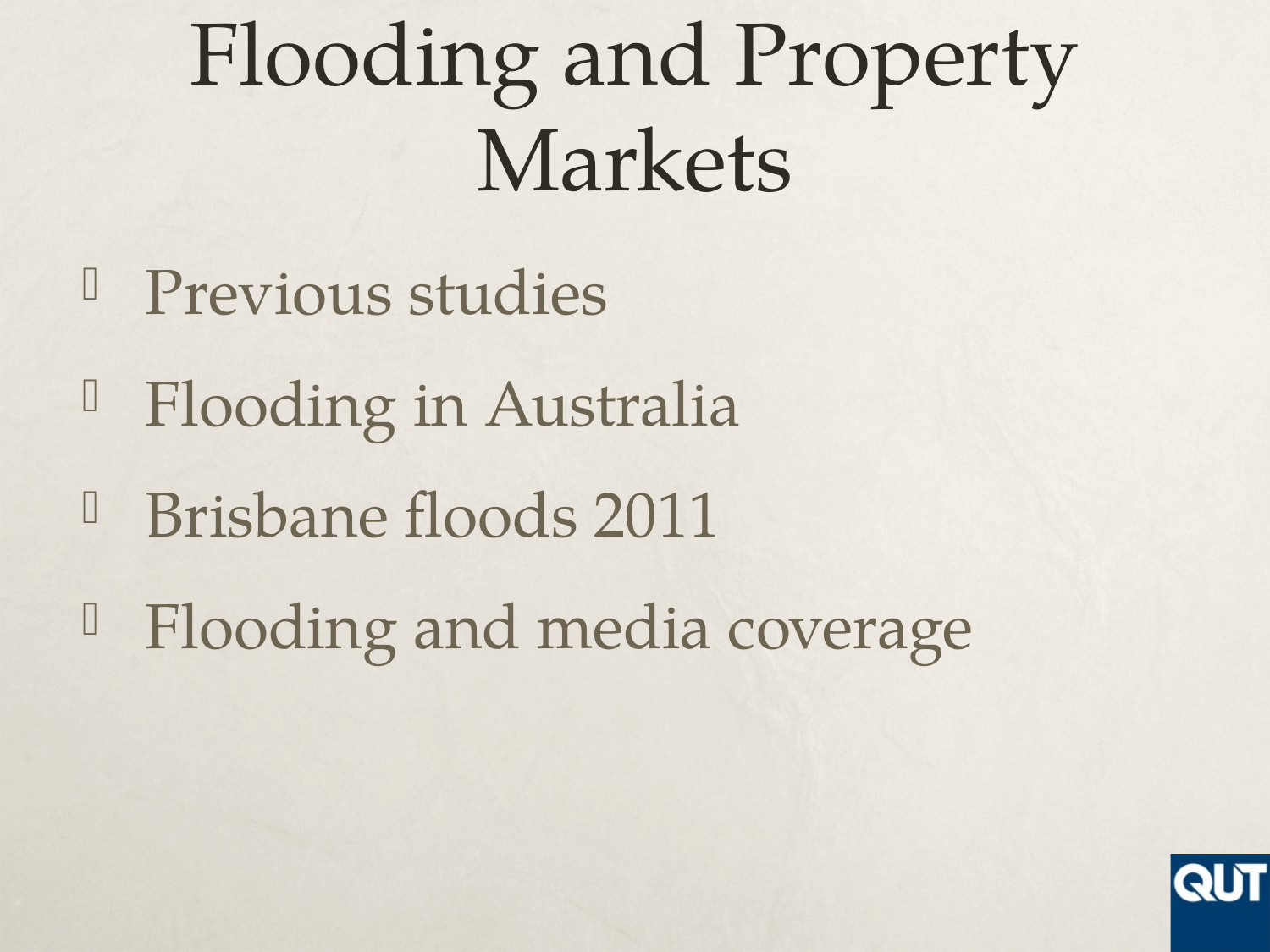

# Flooding and Property Markets
Previous studies
Flooding in Australia
Brisbane floods 2011
Flooding and media coverage